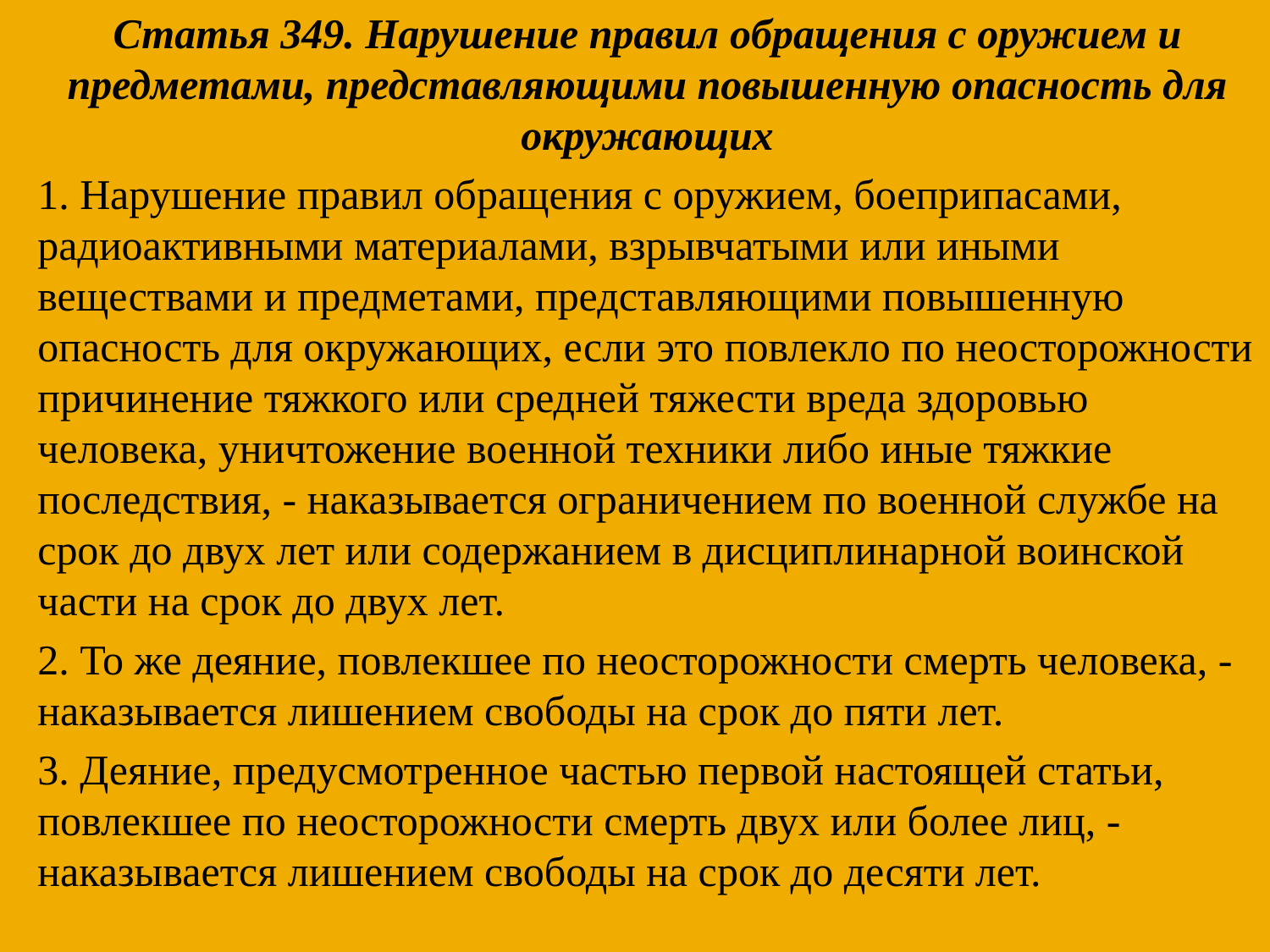

Статья 349. Нарушение правил обращения с оружием и предметами, представляющими повышенную опасность для окружающих
1. Нарушение правил обращения с оружием, боеприпасами, радиоактивными материалами, взрывчатыми или иными веществами и предметами, представляющими повышенную опасность для окружающих, если это повлекло по неосторожности причинение тяжкого или средней тяжести вреда здоровью человека, уничтожение военной техники либо иные тяжкие последствия, - наказывается ограничением по военной службе на срок до двух лет или содержанием в дисциплинарной воинской части на срок до двух лет.
2. То же деяние, повлекшее по неосторожности смерть человека, - наказывается лишением свободы на срок до пяти лет.
3. Деяние, предусмотренное частью первой настоящей статьи, повлекшее по неосторожности смерть двух или более лиц, - наказывается лишением свободы на срок до десяти лет.